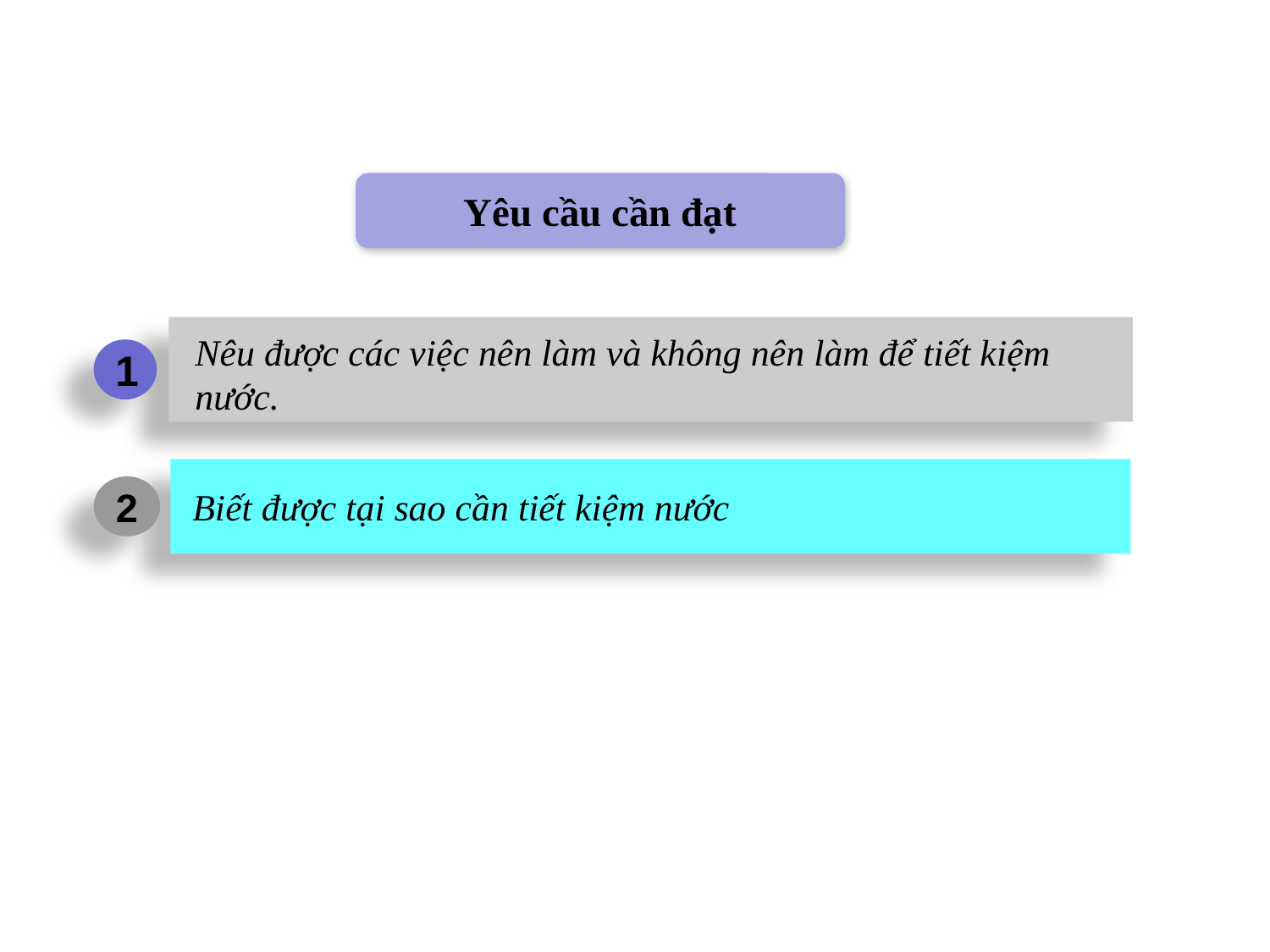

Yêu cầu cần đạt

1
Nêu được các việc nên làm và không nên làm để tiết kiệm nước.
 Biết được tại sao cần tiết kiệm nước
2